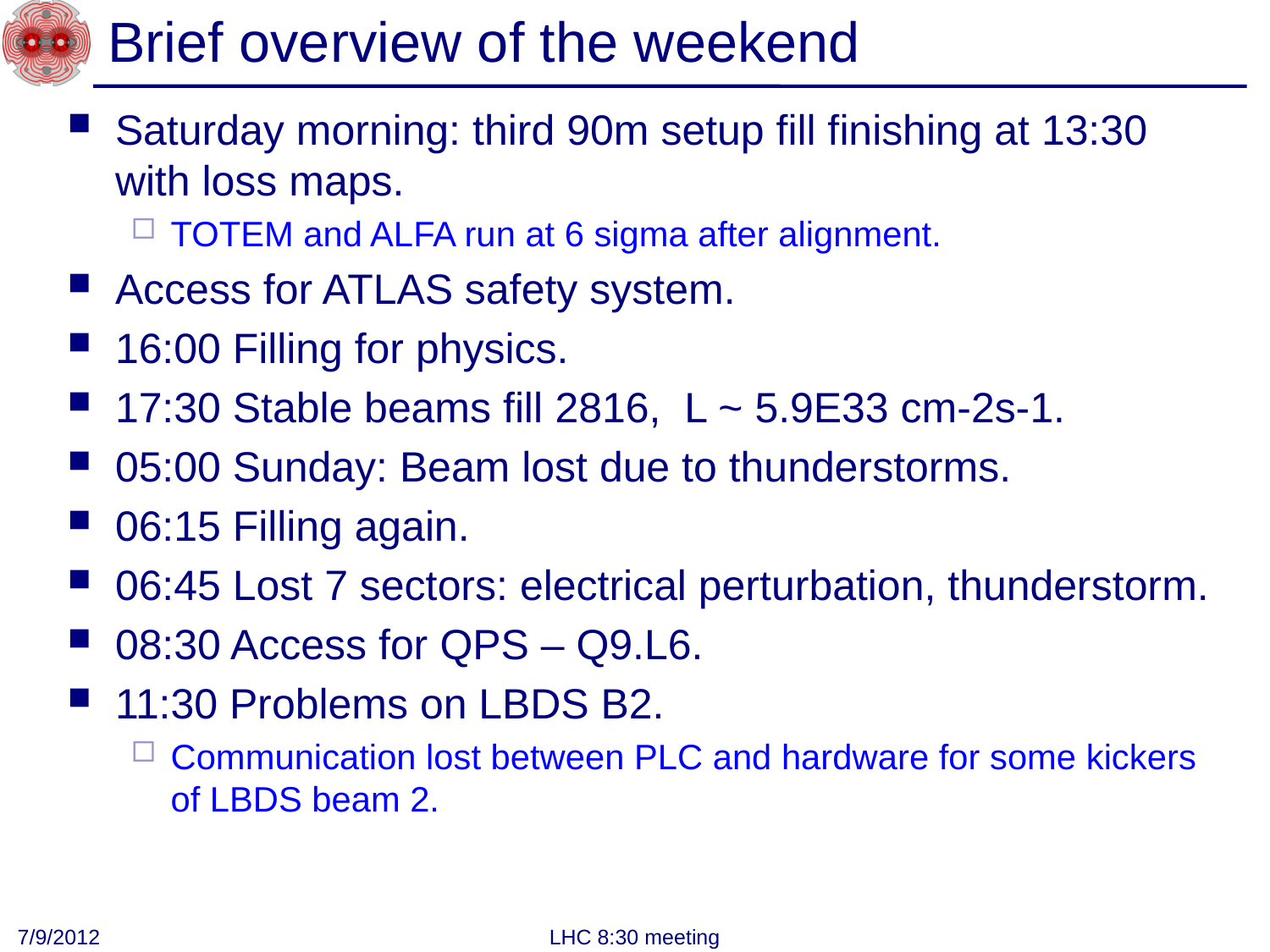

# Brief overview of the weekend
Saturday morning: third 90m setup fill finishing at 13:30 with loss maps.
TOTEM and ALFA run at 6 sigma after alignment.
Access for ATLAS safety system.
16:00 Filling for physics.
17:30 Stable beams fill 2816,  L ~ 5.9E33 cm-2s-1.
05:00 Sunday: Beam lost due to thunderstorms.
06:15 Filling again.
06:45 Lost 7 sectors: electrical perturbation, thunderstorm.
08:30 Access for QPS – Q9.L6.
11:30 Problems on LBDS B2.
Communication lost between PLC and hardware for some kickers of LBDS beam 2.

7/9/2012
LHC 8:30 meeting